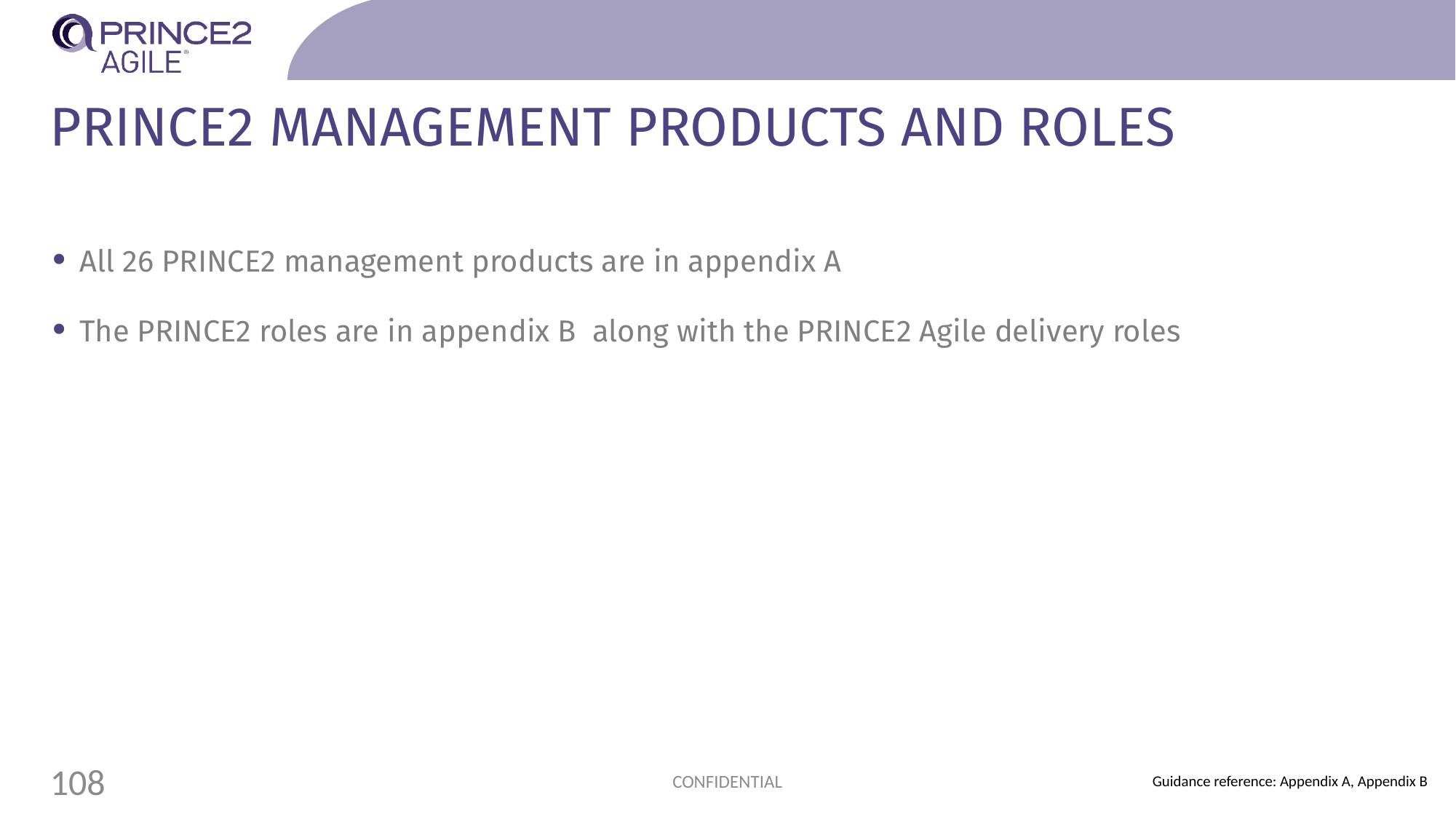

# PRINCE2 Management Products and Roles
All 26 PRINCE2 management products are in appendix A
The PRINCE2 roles are in appendix B  along with the PRINCE2 Agile delivery roles
CONFIDENTIAL
108
Guidance reference: Appendix A, Appendix B